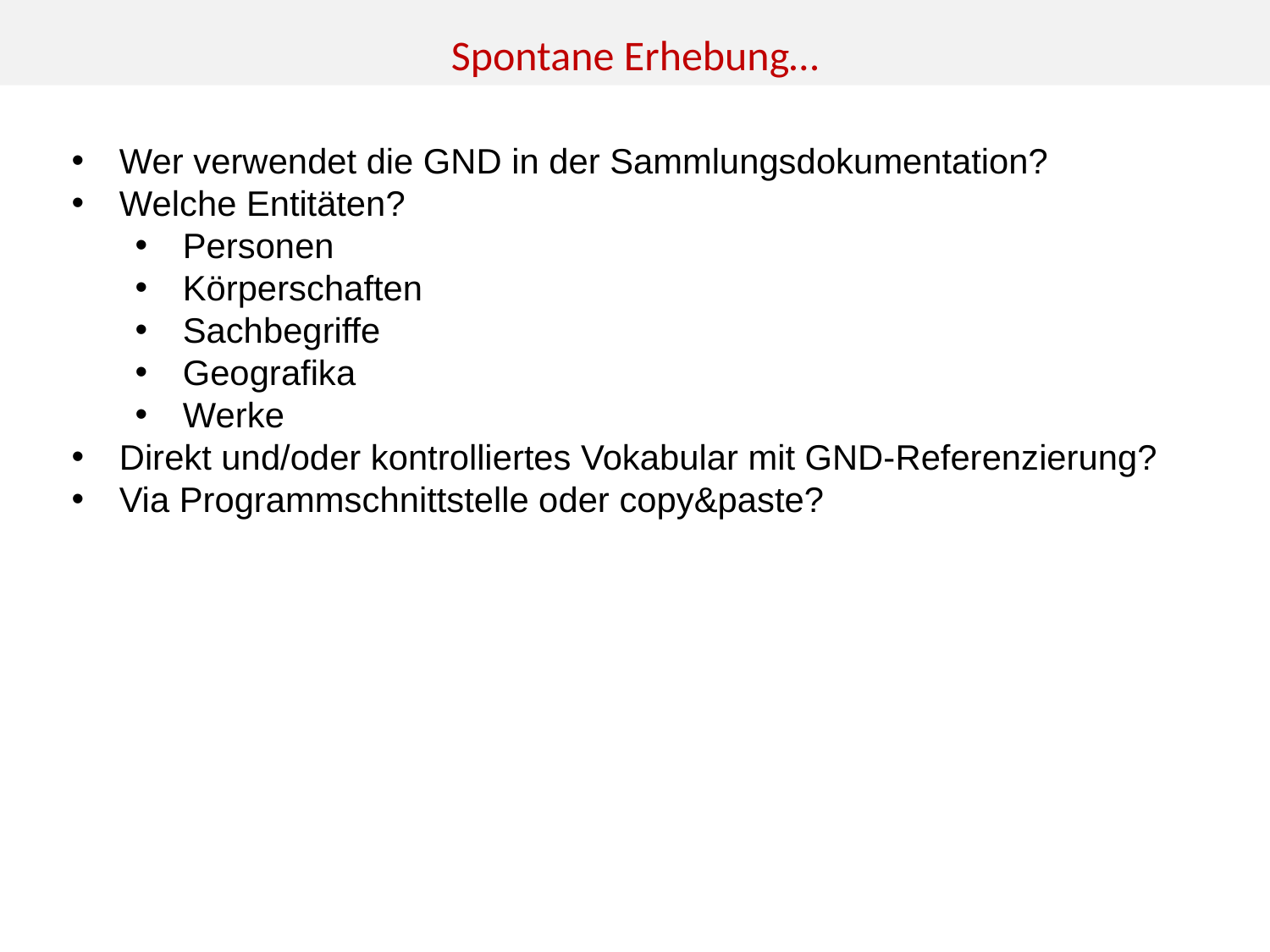

Spontane Erhebung…
Wer verwendet die GND in der Sammlungsdokumentation?
Welche Entitäten?
Personen
Körperschaften
Sachbegriffe
Geografika
Werke
Direkt und/oder kontrolliertes Vokabular mit GND-Referenzierung?
Via Programmschnittstelle oder copy&paste?